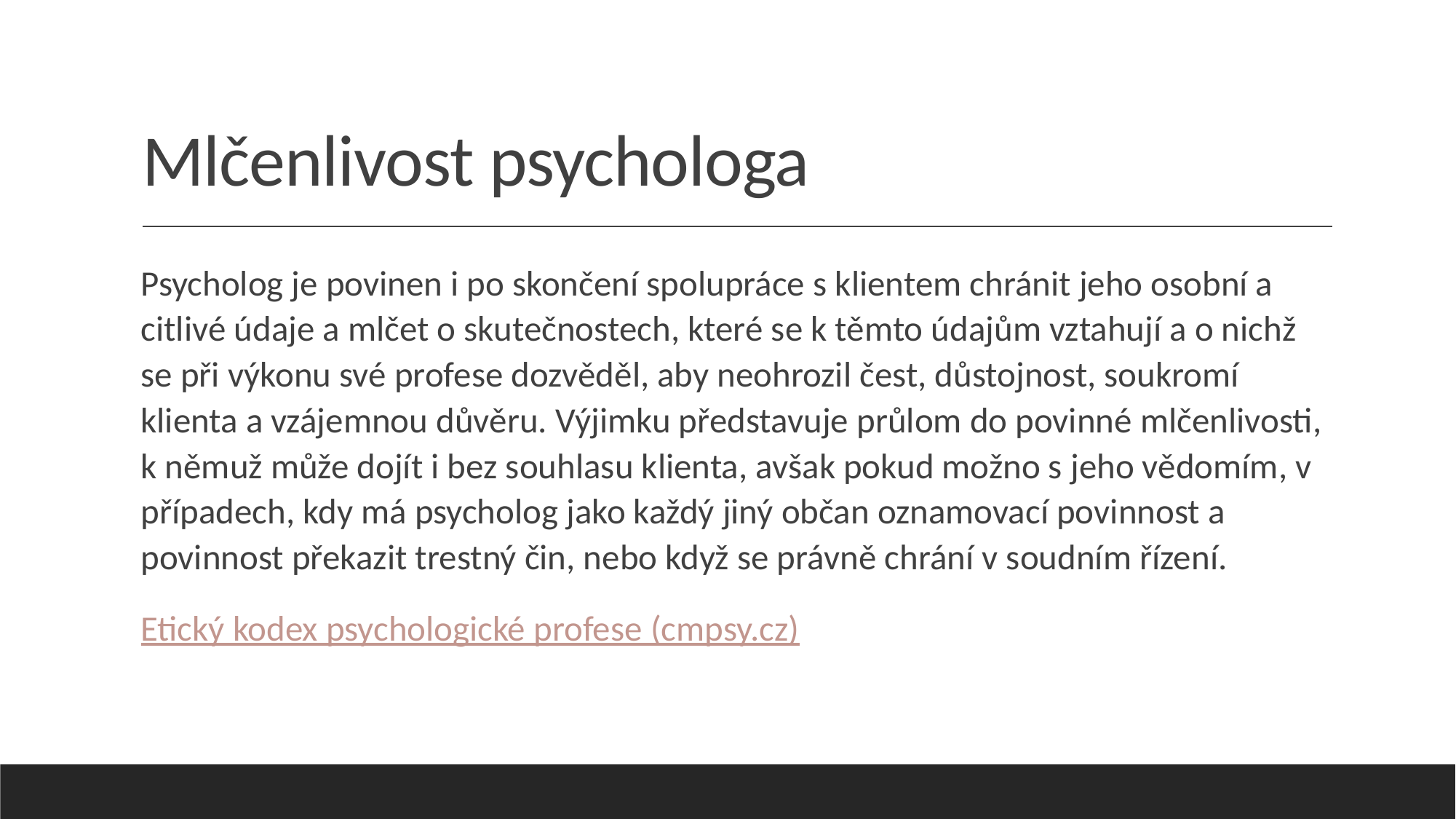

# Mlčenlivost psychologa
Psycholog je povinen i po skončení spolupráce s klientem chránit jeho osobní a citlivé údaje a mlčet o skutečnostech, které se k těmto údajům vztahují a o nichž se při výkonu své profese dozvěděl, aby neohrozil čest, důstojnost, soukromí klienta a vzájemnou důvěru. Výjimku představuje průlom do povinné mlčenlivosti, k němuž může dojít i bez souhlasu klienta, avšak pokud možno s jeho vědomím, v případech, kdy má psycholog jako každý jiný občan oznamovací povinnost a povinnost překazit trestný čin, nebo když se právně chrání v soudním řízení.
Etický kodex psychologické profese (cmpsy.cz)